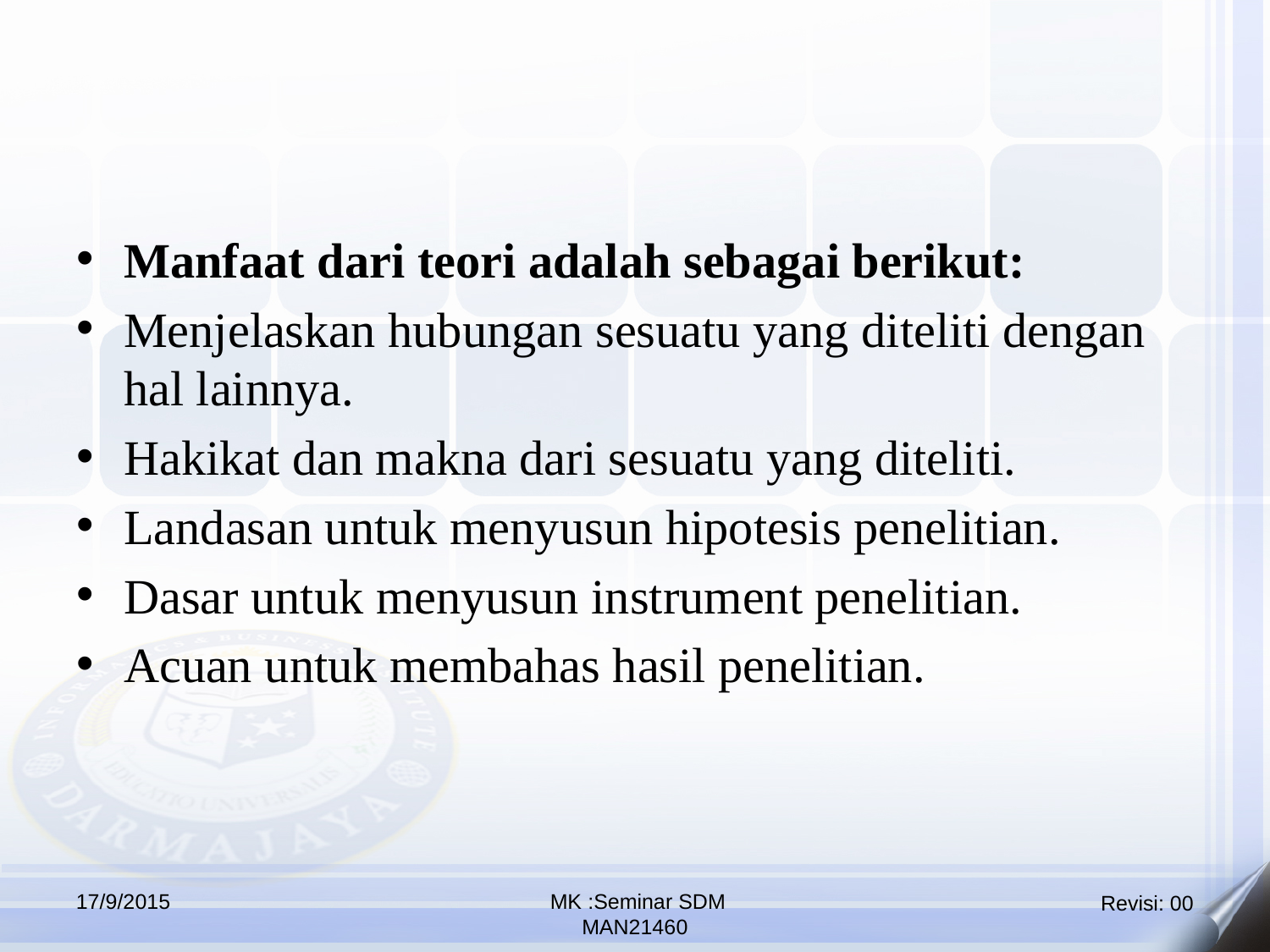

Manfaat dari teori adalah sebagai berikut:
Menjelaskan hubungan sesuatu yang diteliti dengan hal lainnya.
Hakikat dan makna dari sesuatu yang diteliti.
Landasan untuk menyusun hipotesis penelitian.
Dasar untuk menyusun instrument penelitian.
Acuan untuk membahas hasil penelitian.

17/9/2015
 MK :Seminar SDM
MAN21460